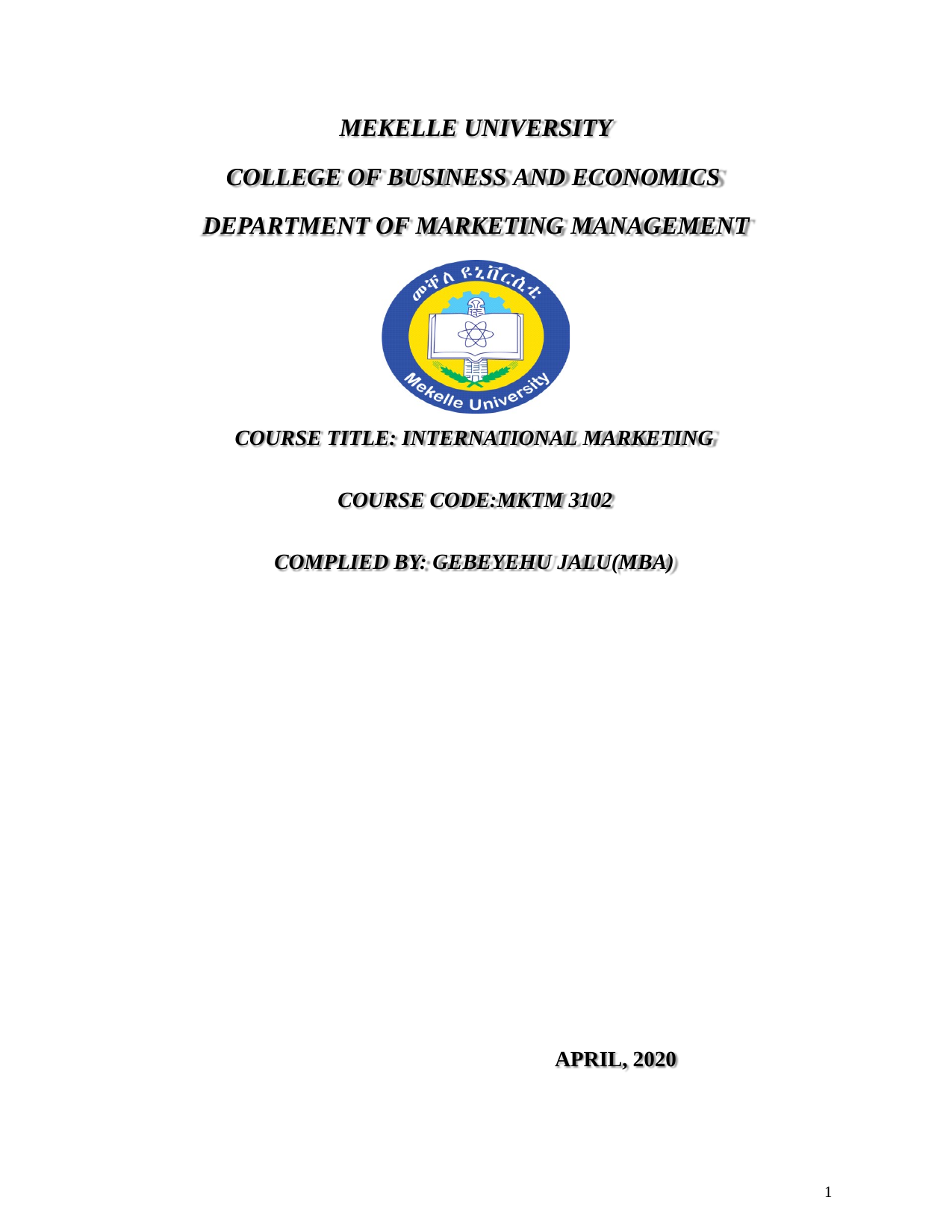

MEKELLE UNIVERSITY
COLLEGE OF BUSINESS AND ECONOMICS  DEPARTMENT OF MARKETING MANAGEMENT

COURSE TITLE: INTERNATIONAL MARKETING
COURSE CODE:MKTM 3102  COMPLIED BY: GEBEYEHU JALU(MBA)

APRIL, 2020

1